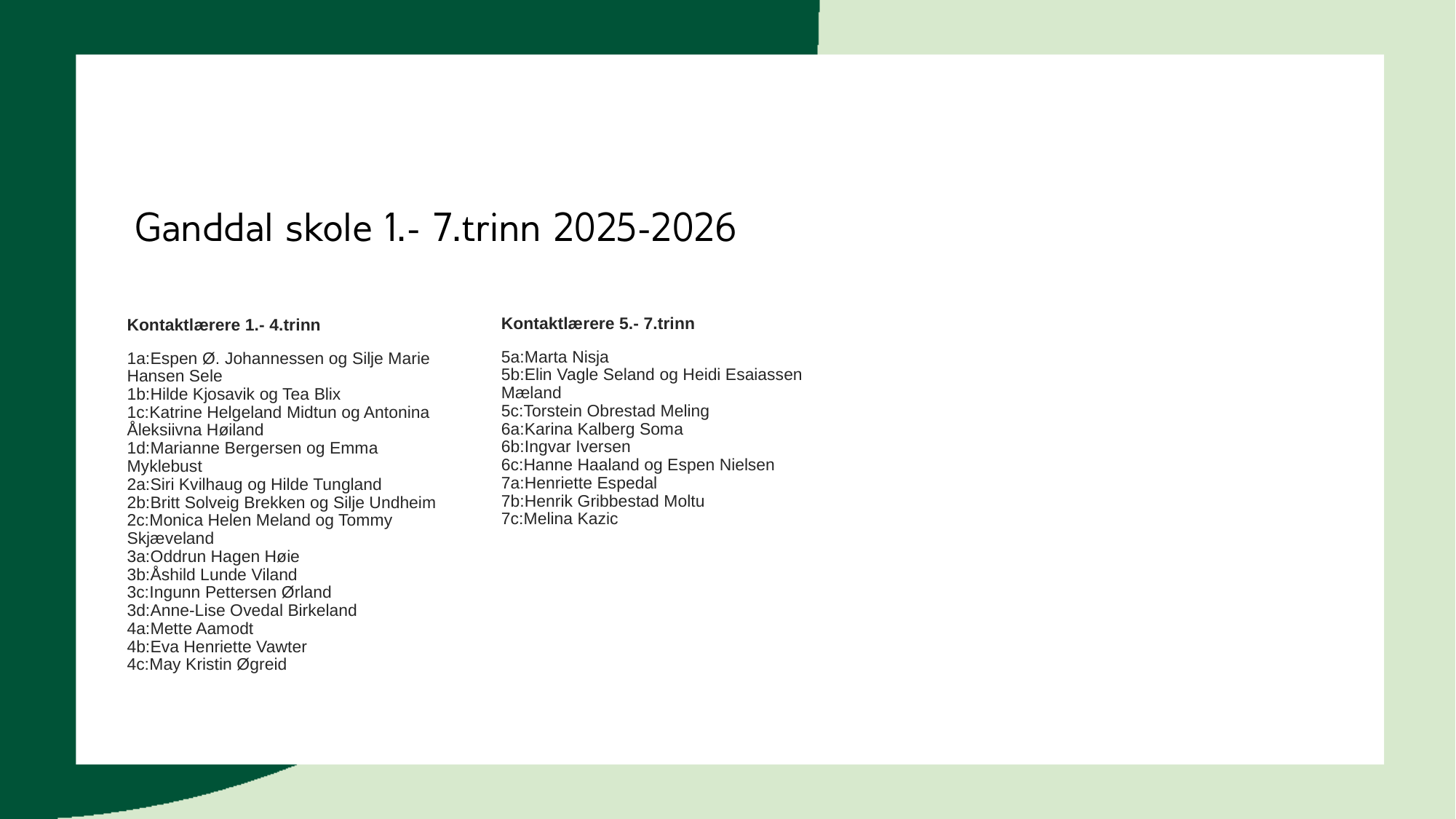

# Ganddal skole 1.- 7.trinn 2025-2026
Kontaktlærere 5.- 7.trinn
5a:Marta Nisja
5b:Elin Vagle Seland og Heidi Esaiassen Mæland
5c:Torstein Obrestad Meling
6a:Karina Kalberg Soma
6b:Ingvar Iversen
6c:Hanne Haaland og Espen Nielsen
7a:Henriette Espedal
7b:Henrik Gribbestad Moltu
7c:Melina Kazic

Kontaktlærere 1.- 4.trinn
1a:Espen Ø. Johannessen og Silje Marie Hansen Sele
1b:Hilde Kjosavik og Tea Blix
1c:Katrine Helgeland Midtun og Antonina Åleksiivna Høiland
1d:Marianne Bergersen og Emma Myklebust
2a:Siri Kvilhaug og Hilde Tungland
2b:Britt Solveig Brekken og Silje Undheim
2c:Monica Helen Meland og Tommy Skjæveland
3a:Oddrun Hagen Høie
3b:Åshild Lunde Viland
3c:Ingunn Pettersen Ørland
3d:Anne-Lise Ovedal Birkeland
4a:Mette Aamodt
4b:Eva Henriette Vawter
4c:May Kristin Øgreid